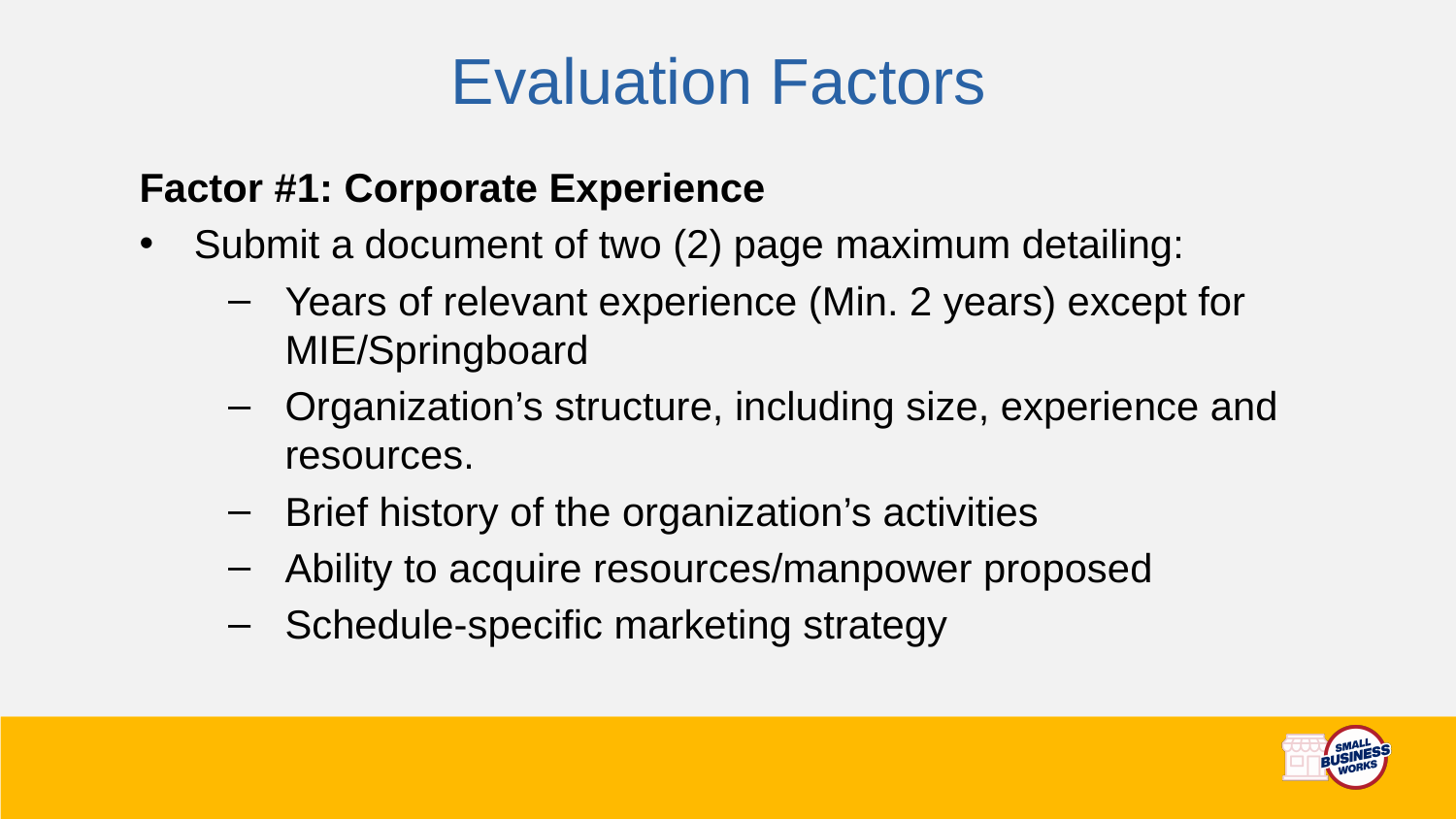

# Evaluation Factors
Factor #1: Corporate Experience
Submit a document of two (2) page maximum detailing:
Years of relevant experience (Min. 2 years) except for MIE/Springboard
Organization’s structure, including size, experience and resources.
Brief history of the organization’s activities
Ability to acquire resources/manpower proposed
Schedule-specific marketing strategy